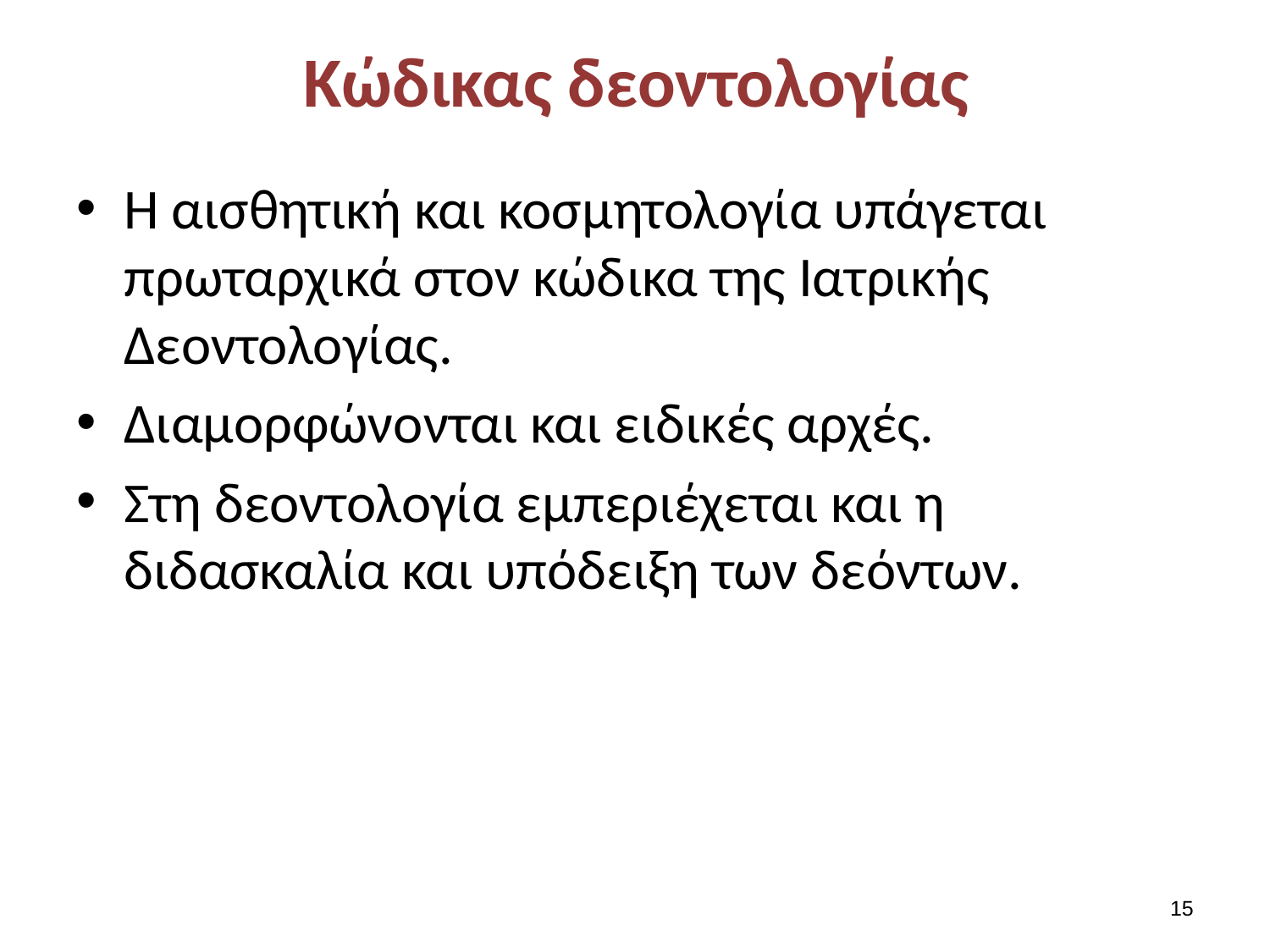

# Κώδικας δεοντολογίας
Η αισθητική και κοσμητολογία υπάγεται πρωταρχικά στον κώδικα της Ιατρικής Δεοντολογίας.
Διαμορφώνονται και ειδικές αρχές.
Στη δεοντολογία εμπεριέχεται και η διδασκαλία και υπόδειξη των δεόντων.
15